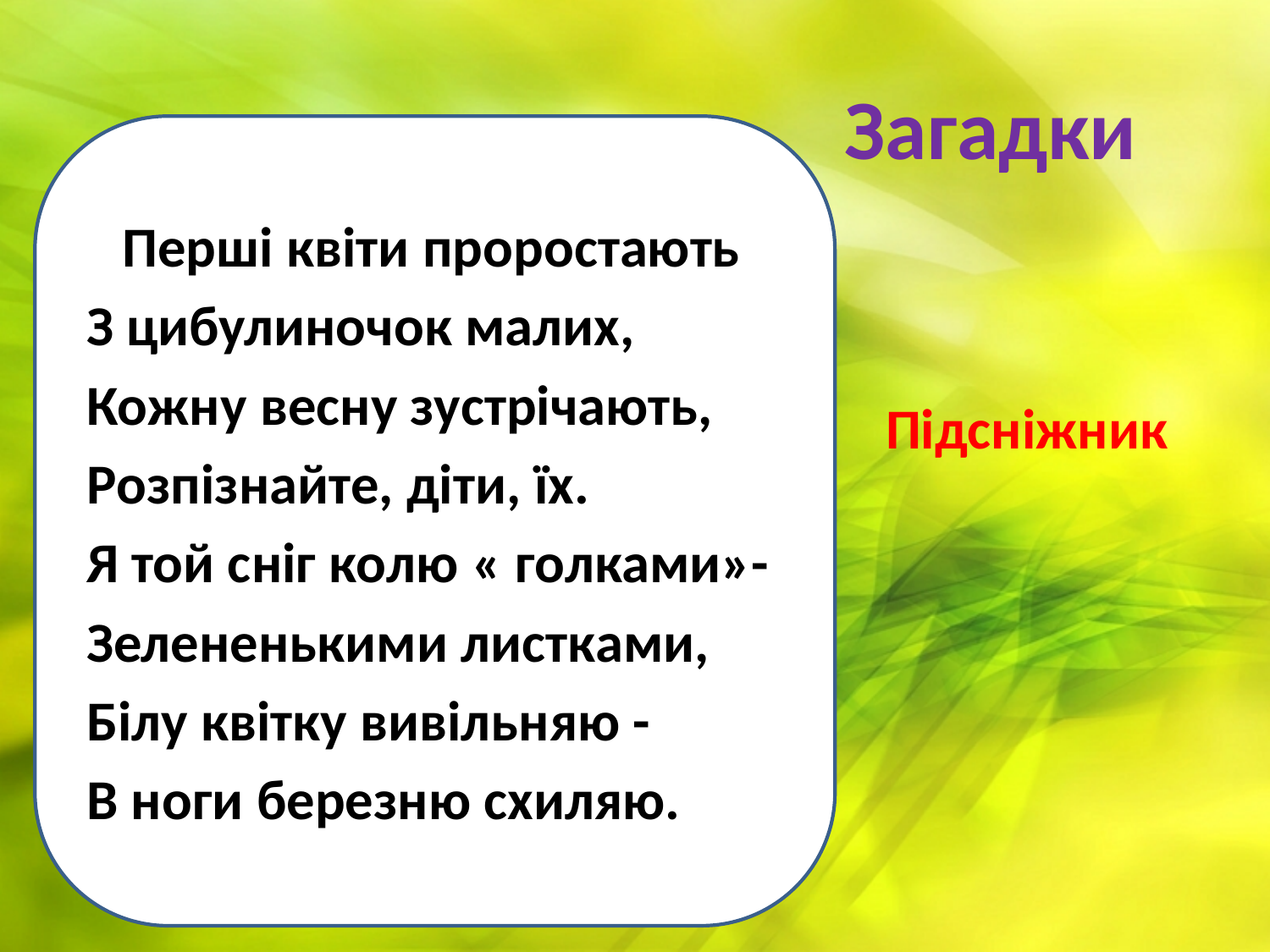

# Загадки
ПеПерші квіти проростають
З цибулиночок малих,
Кожну весну зустрічають,
Розпізнайте, діти, їх.
Я той сніг колю « голками»-
Зелененькими листками,
Білу квітку вивільняю -
В ноги березню схиляю.

Підсніжник